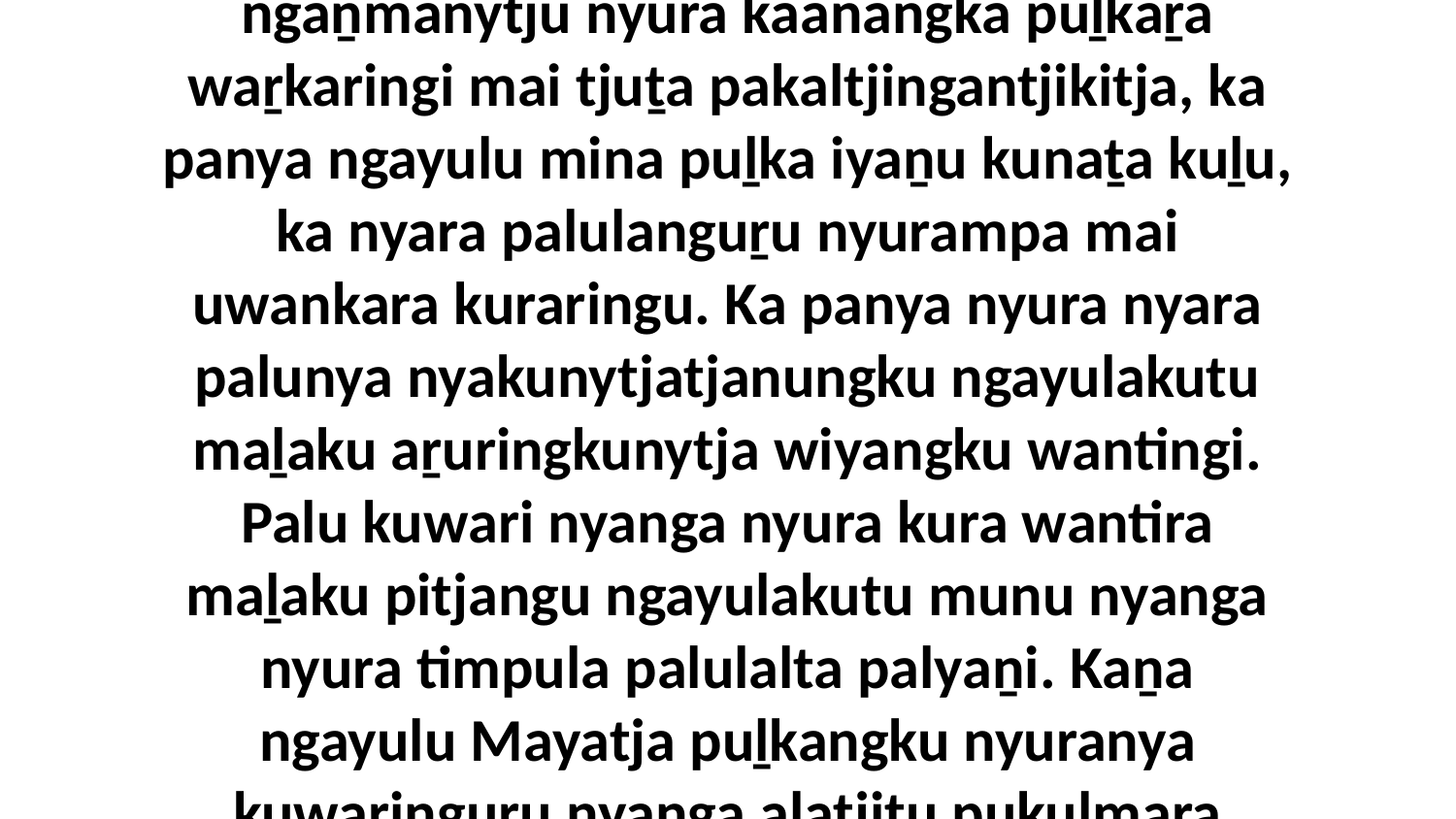

17-19 Munu paluṟu piṟuku wangkangu, “Panya ngaṉmanytju nyura kaanangka puḻkaṟa waṟkaringi mai tjuṯa pakaltjingantjikitja, ka panya ngayulu mina puḻka iyaṉu kunaṯa kuḻu, ka nyara palulanguṟu nyurampa mai uwankara kuraringu. Ka panya nyura nyara palunya nyakunytjatjanungku ngayulakutu maḻaku aṟuringkunytja wiyangku wantingi. Palu kuwari nyanga nyura kura wantira maḻaku pitjangu ngayulakutu munu nyanga nyura timpula palulalta palyaṉi. Kaṉa ngayulu Mayatja puḻkangku nyuranya kuwaringuṟu nyanga alatjiṯu pukuḻmaṟa kanyilku.”